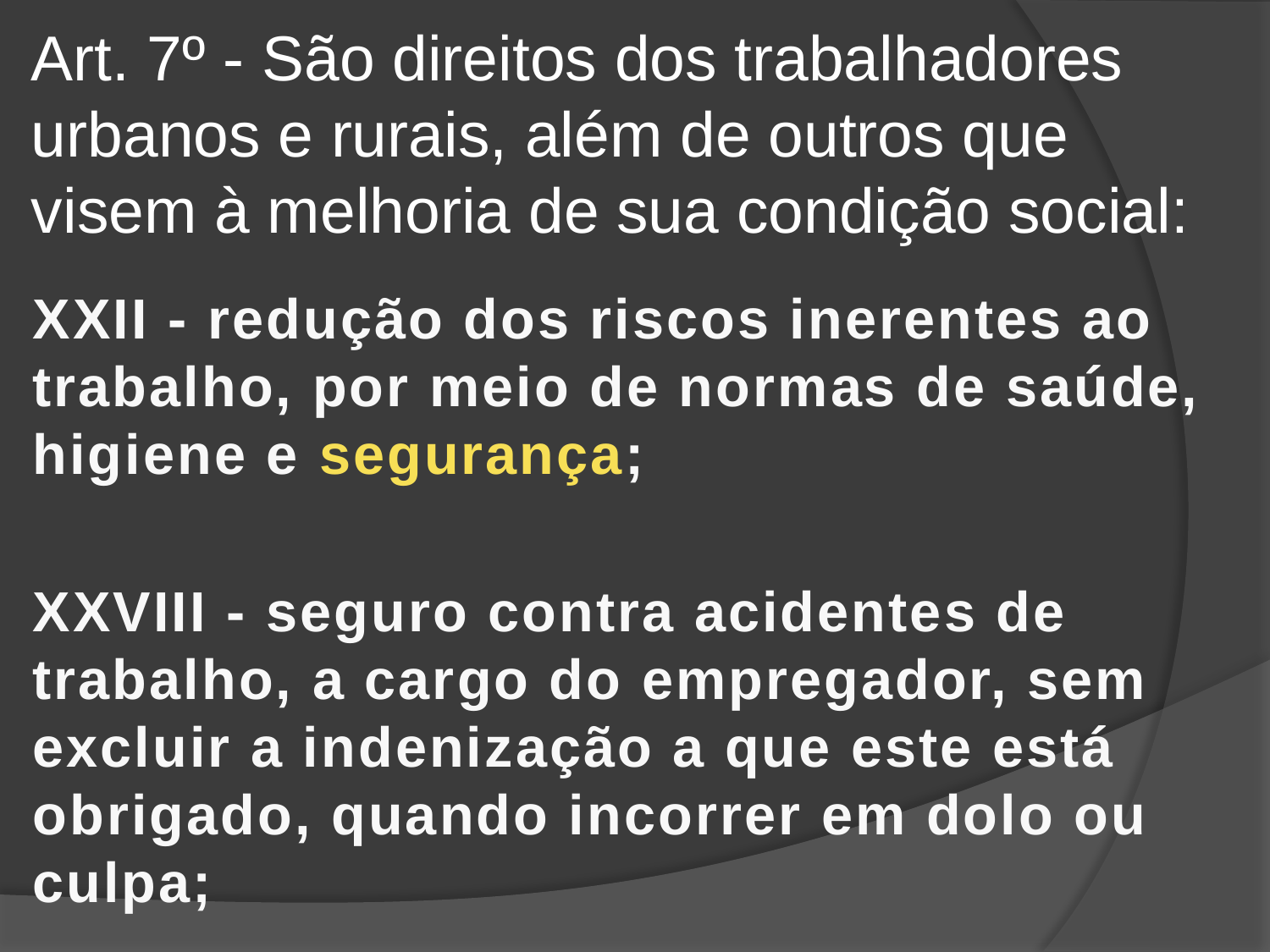

# Art. 7º - São direitos dos trabalhadores urbanos e rurais, além de outros que visem à melhoria de sua condição social:
XXII - redução dos riscos inerentes ao trabalho, por meio de normas de saúde, higiene e segurança;

XXVIII - seguro contra acidentes de trabalho, a cargo do empregador, sem excluir a indenização a que este está obrigado, quando incorrer em dolo ou culpa;